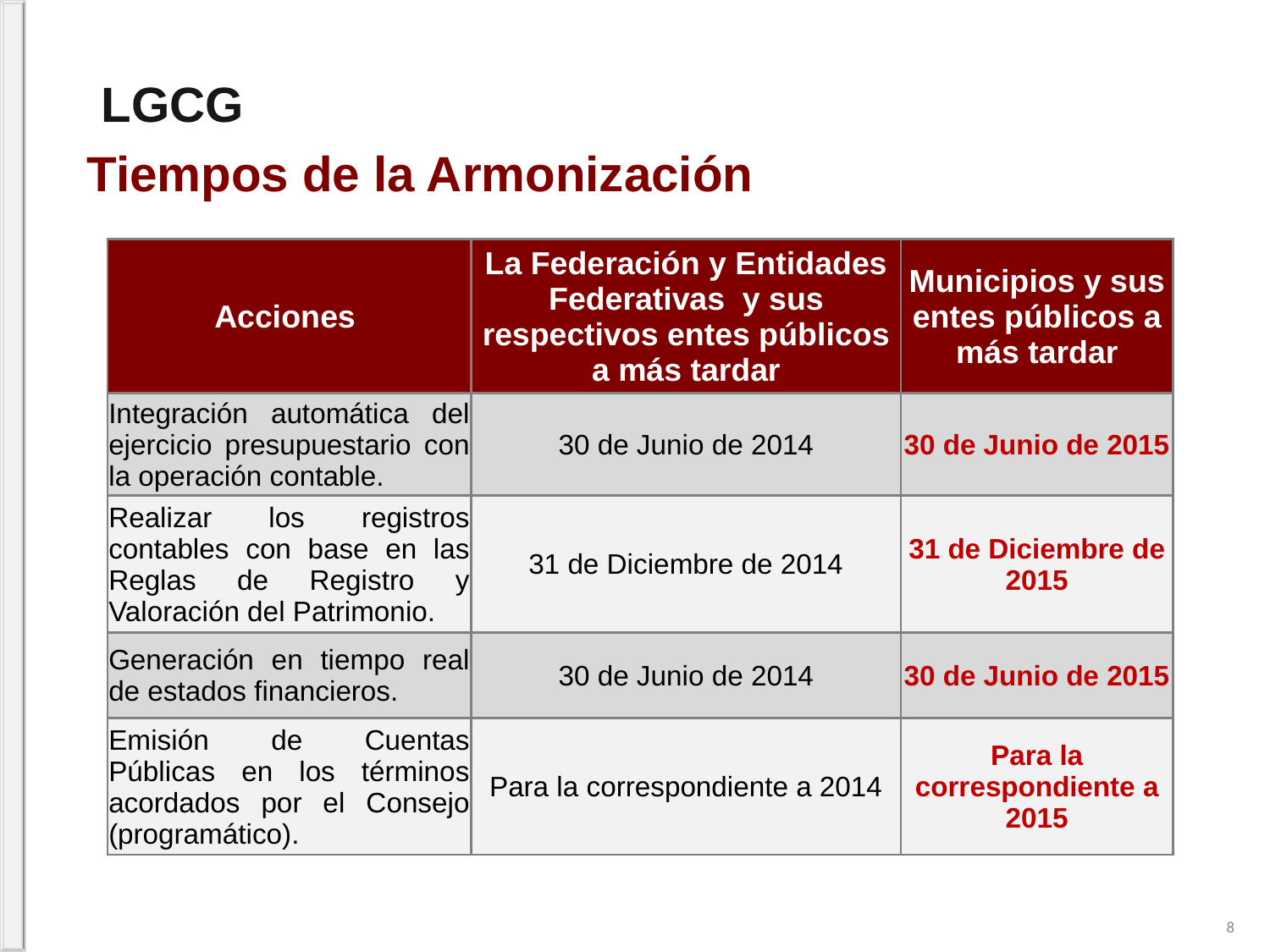

LGCG
Tiempos de la Armonización
| Acciones | La Federación y Entidades Federativas y sus respectivos entes públicos a más tardar | Municipios y sus entes públicos a más tardar |
| --- | --- | --- |
| Integración automática del ejercicio presupuestario con la operación contable. | 30 de Junio de 2014 | 30 de Junio de 2015 |
| Realizar los registros contables con base en las Reglas de Registro y Valoración del Patrimonio. | 31 de Diciembre de 2014 | 31 de Diciembre de 2015 |
| Generación en tiempo real de estados financieros. | 30 de Junio de 2014 | 30 de Junio de 2015 |
| Emisión de Cuentas Públicas en los términos acordados por el Consejo (programático). | Para la correspondiente a 2014 | Para la correspondiente a 2015 |
8